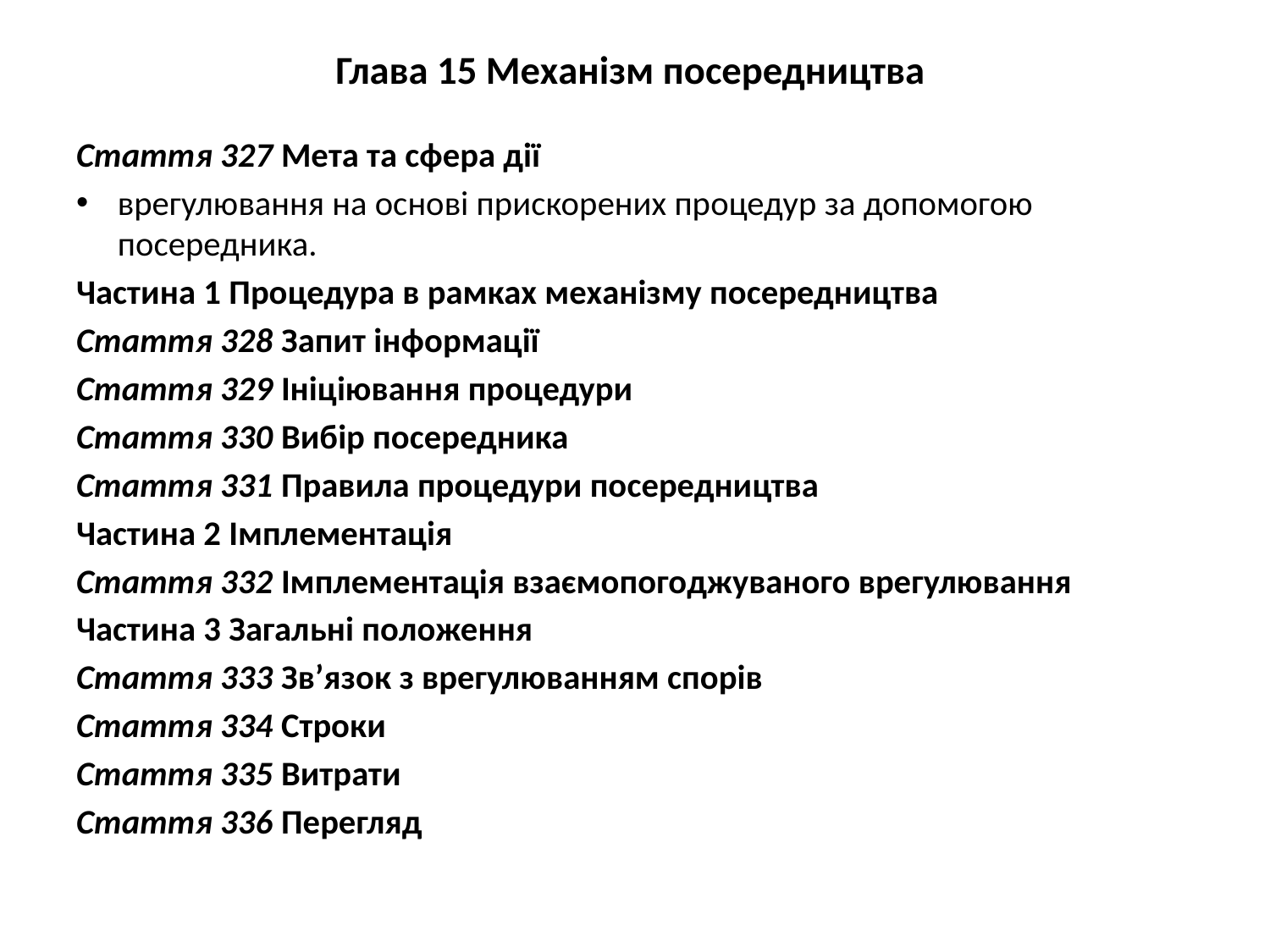

# Глава 15 Механізм посередництва
Стаття 327 Мета та сфера дії
врегулювання на основі прискорених процедур за допомогою посередника.
Частина 1 Процедура в рамках механізму посередництва
Стаття 328 Запит інформації
Стаття 329 Ініціювання процедури
Стаття 330 Вибір посередника
Стаття 331 Правила процедури посередництва
Частина 2 Імплементація
Стаття 332 Імплементація взаємопогоджуваного врегулювання
Частина 3 Загальні положення
Стаття 333 Зв’язок з врегулюванням спорів
Стаття 334 Строки
Стаття 335 Витрати
Стаття 336 Перегляд